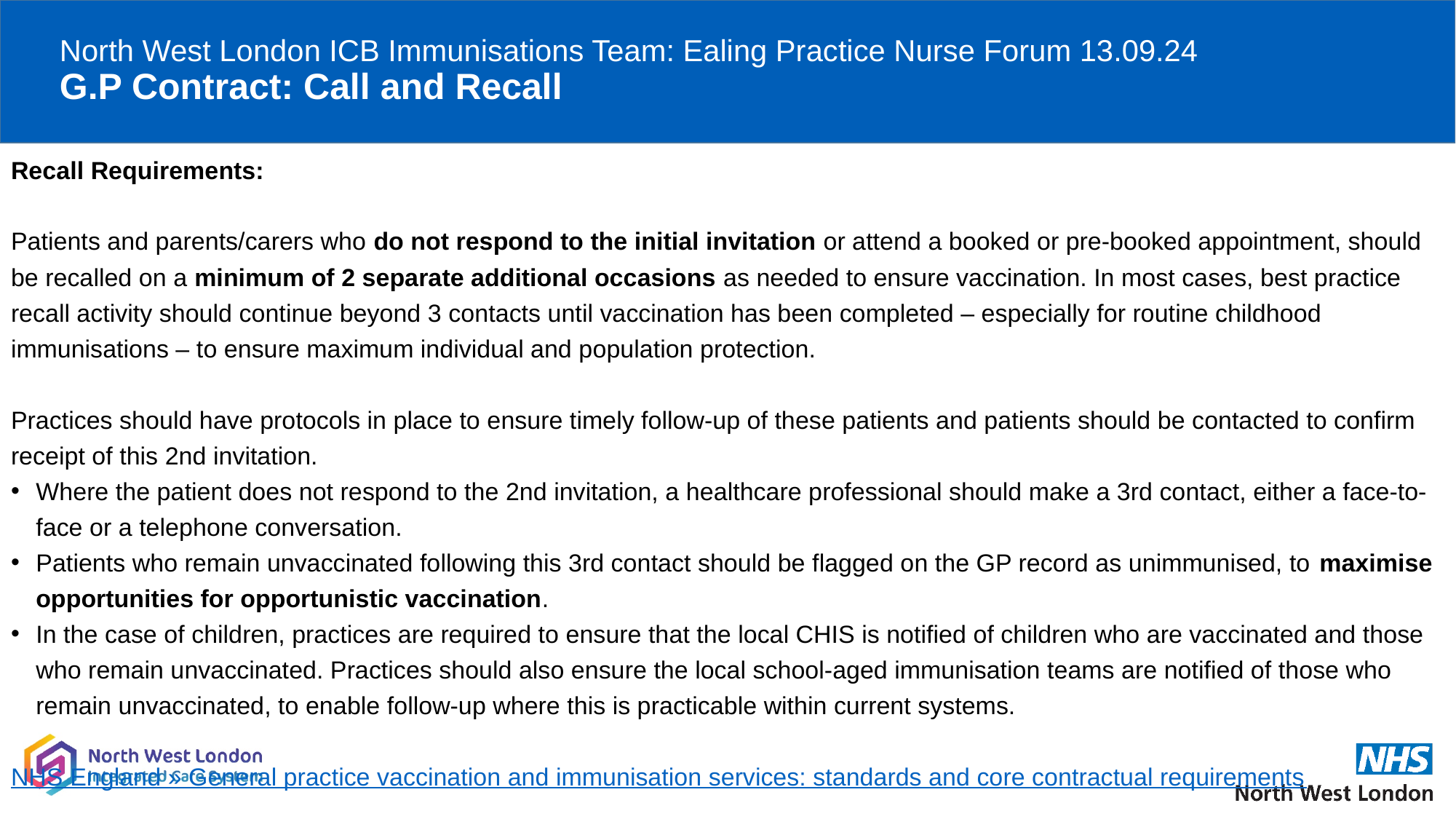

# North West London ICB Immunisations Team: Ealing Practice Nurse Forum 13.09.24 G.P Contract: Call and Recall
Recall Requirements:

Patients and parents/carers who do not respond to the initial invitation or attend a booked or pre-booked appointment, should be recalled on a minimum of 2 separate additional occasions as needed to ensure vaccination. In most cases, best practice recall activity should continue beyond 3 contacts until vaccination has been completed – especially for routine childhood immunisations – to ensure maximum individual and population protection.

Practices should have protocols in place to ensure timely follow-up of these patients and patients should be contacted to confirm receipt of this 2nd invitation.
Where the patient does not respond to the 2nd invitation, a healthcare professional should make a 3rd contact, either a face-to-face or a telephone conversation.
Patients who remain unvaccinated following this 3rd contact should be flagged on the GP record as unimmunised, to maximise opportunities for opportunistic vaccination.
In the case of children, practices are required to ensure that the local CHIS is notified of children who are vaccinated and those who remain unvaccinated. Practices should also ensure the local school-aged immunisation teams are notified of those who remain unvaccinated, to enable follow-up where this is practicable within current systems.

NHS England » General practice vaccination and immunisation services: standards and core contractual requirements